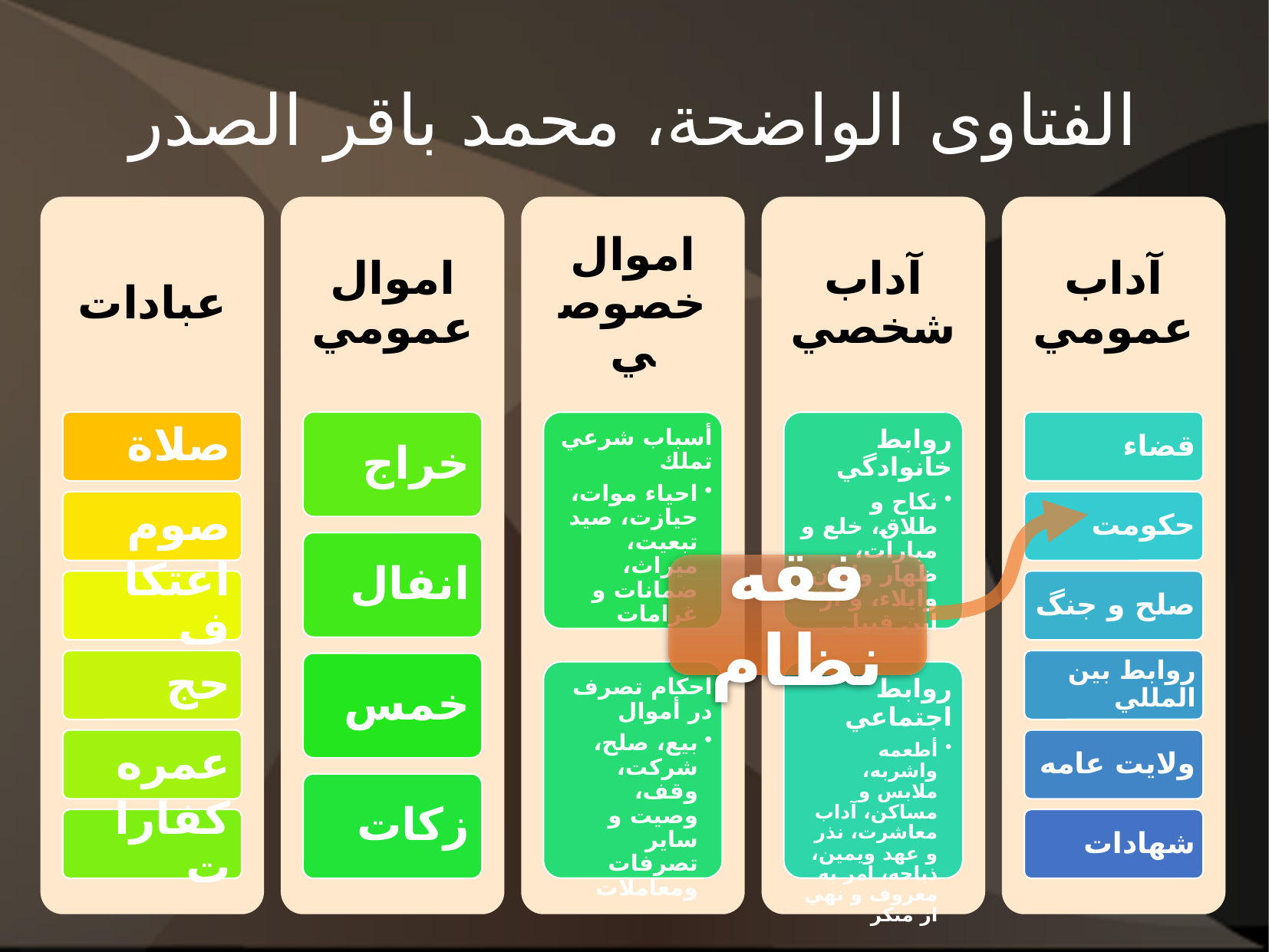

الفتاوى الواضحة، محمد باقر الصدر
عبادات
صلاة
صوم
اعتکاف
حج
عمره
كفارات
اموال عمومي
خراج
انفال
خمس
زكات
اموال خصوصي
أسباب شرعي تملك
احياء موات، حيازت، صيد تبعيت، ميراث، ضمانات و غرامات
احكام تصرف در أموال
بيع، صلح، شركت، وقف، وصيت و ساير تصرفات ومعاملات
آداب شخصي
روابط خانوادگي
نكاح و طلاق، خلع و مبارات، ظهار ولعان وايلاء، و از اين قبيل
روابط اجتماعي
أطعمه واشربه، ملابس و مساكن، آداب معاشرت، نذر و عهد ويمين، ذباحه، امر به معروف و نهي از منكر
آداب عمومي
قضاء
حكومت
صلح و جنگ
روابط بين المللي
ولايت عامه
شهادات
فقه نظام